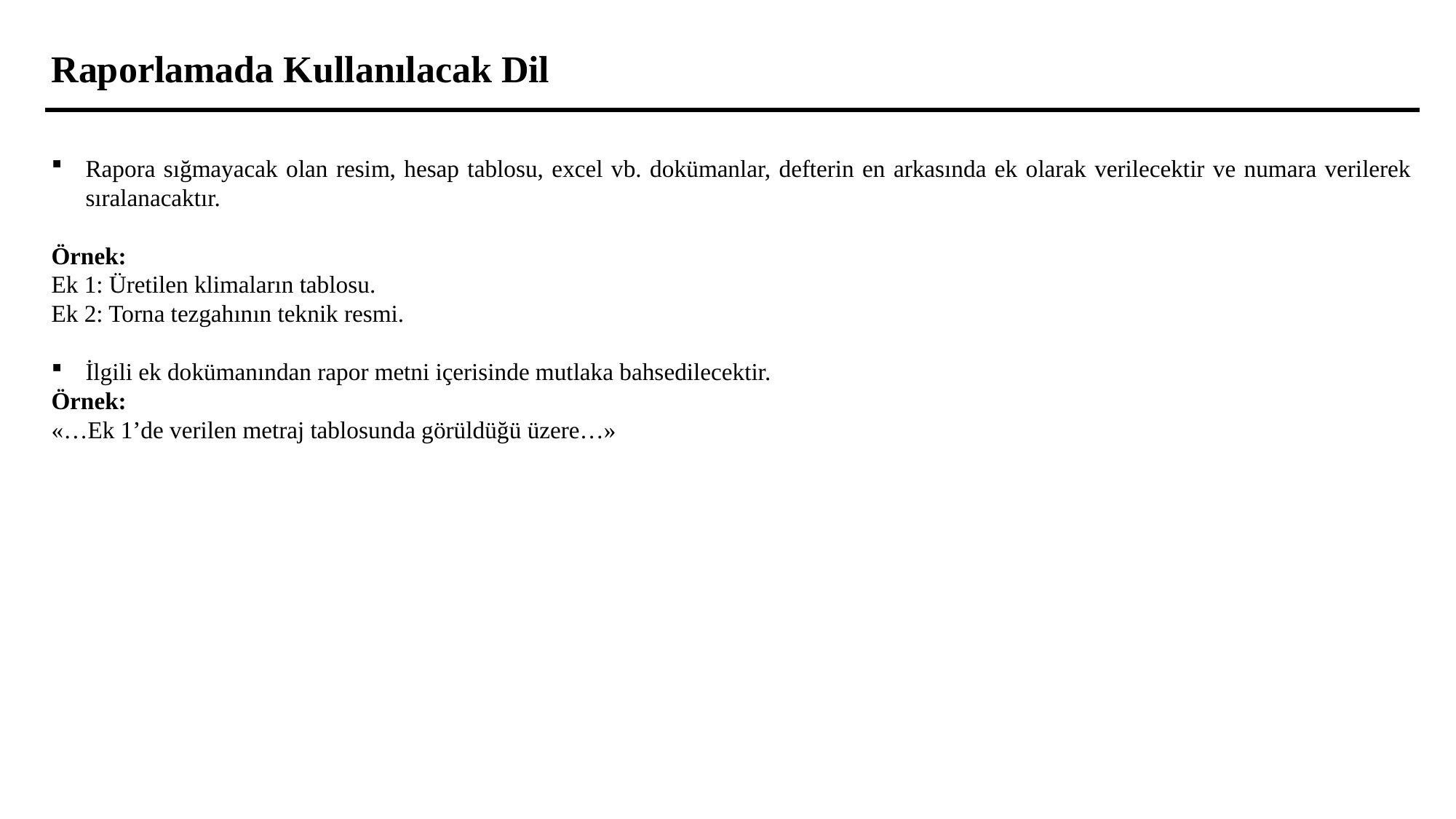

Raporlamada Kullanılacak Dil
Rapora sığmayacak olan resim, hesap tablosu, excel vb. dokümanlar, defterin en arkasında ek olarak verilecektir ve numara verilerek sıralanacaktır.

Örnek:
Ek 1: Üretilen klimaların tablosu.
Ek 2: Torna tezgahının teknik resmi.

İlgili ek dokümanından rapor metni içerisinde mutlaka bahsedilecektir.
Örnek:
«…Ek 1’de verilen metraj tablosunda görüldüğü üzere…»